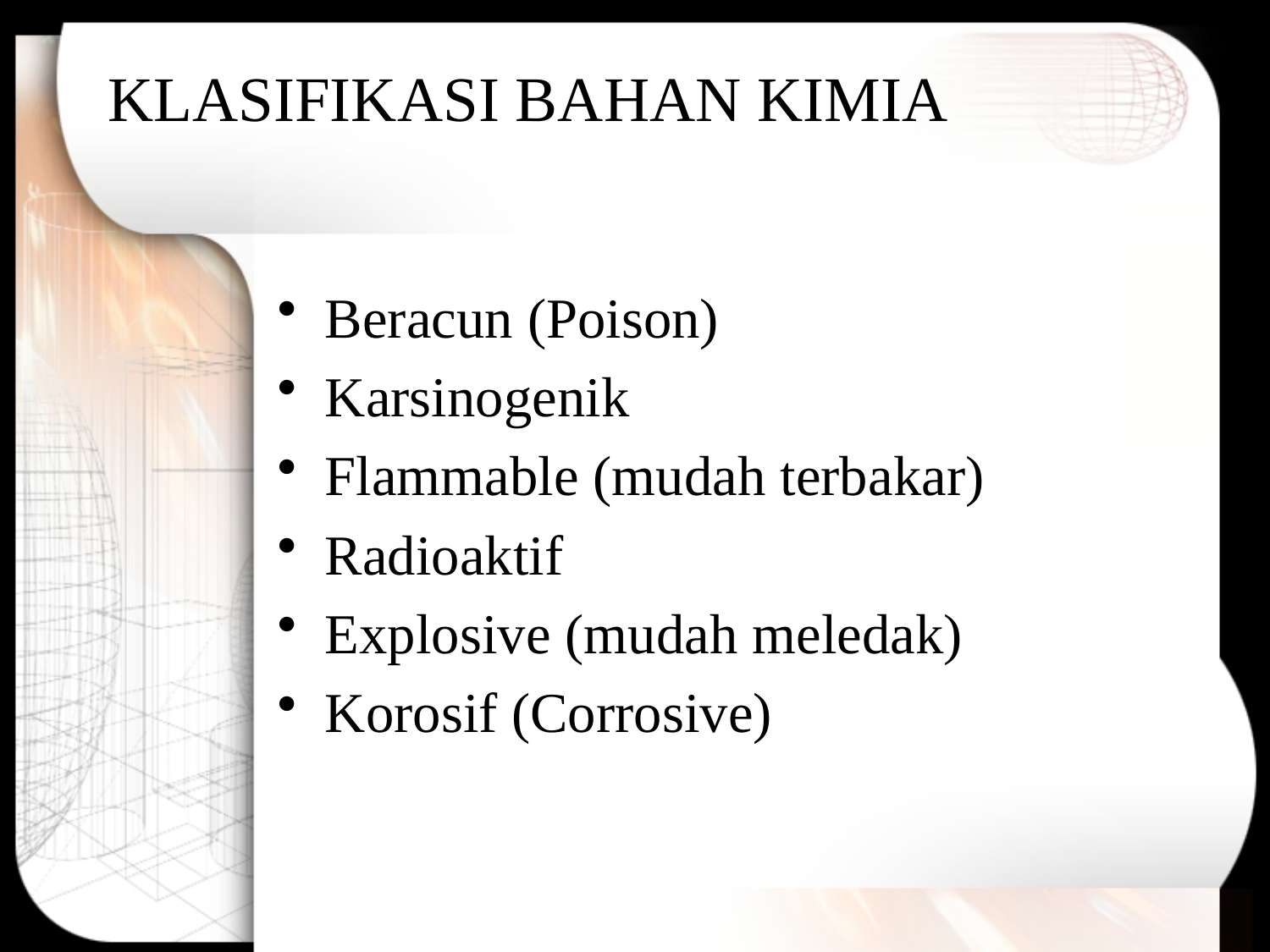

# KLASIFIKASI BAHAN KIMIA
Beracun (Poison)
Karsinogenik
Flammable (mudah terbakar)
Radioaktif
Explosive (mudah meledak)
Korosif (Corrosive)